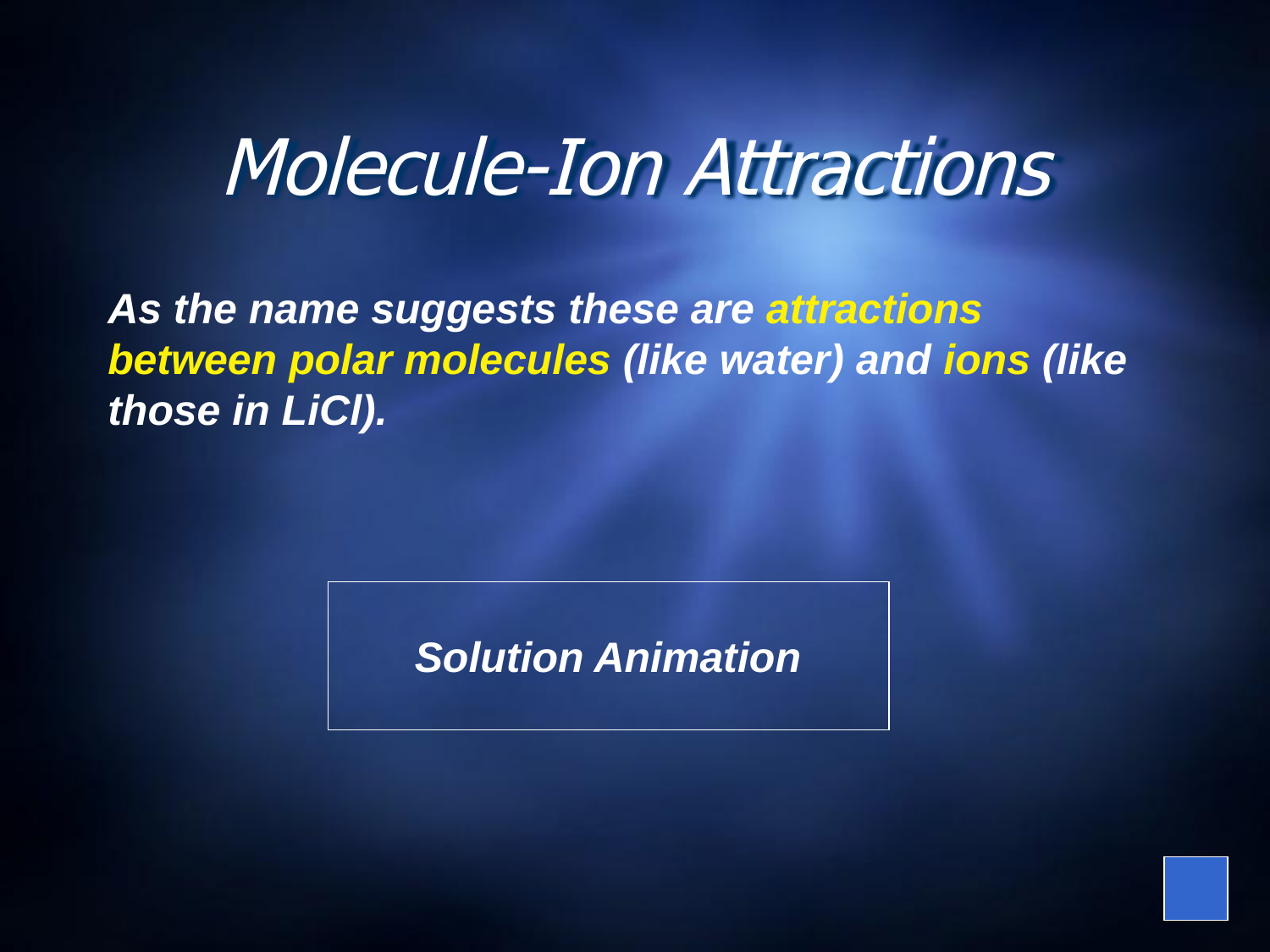

# Molecule-Ion Attractions
As the name suggests these are attractions between polar molecules (like water) and ions (like those in LiCl).

Solution Animation